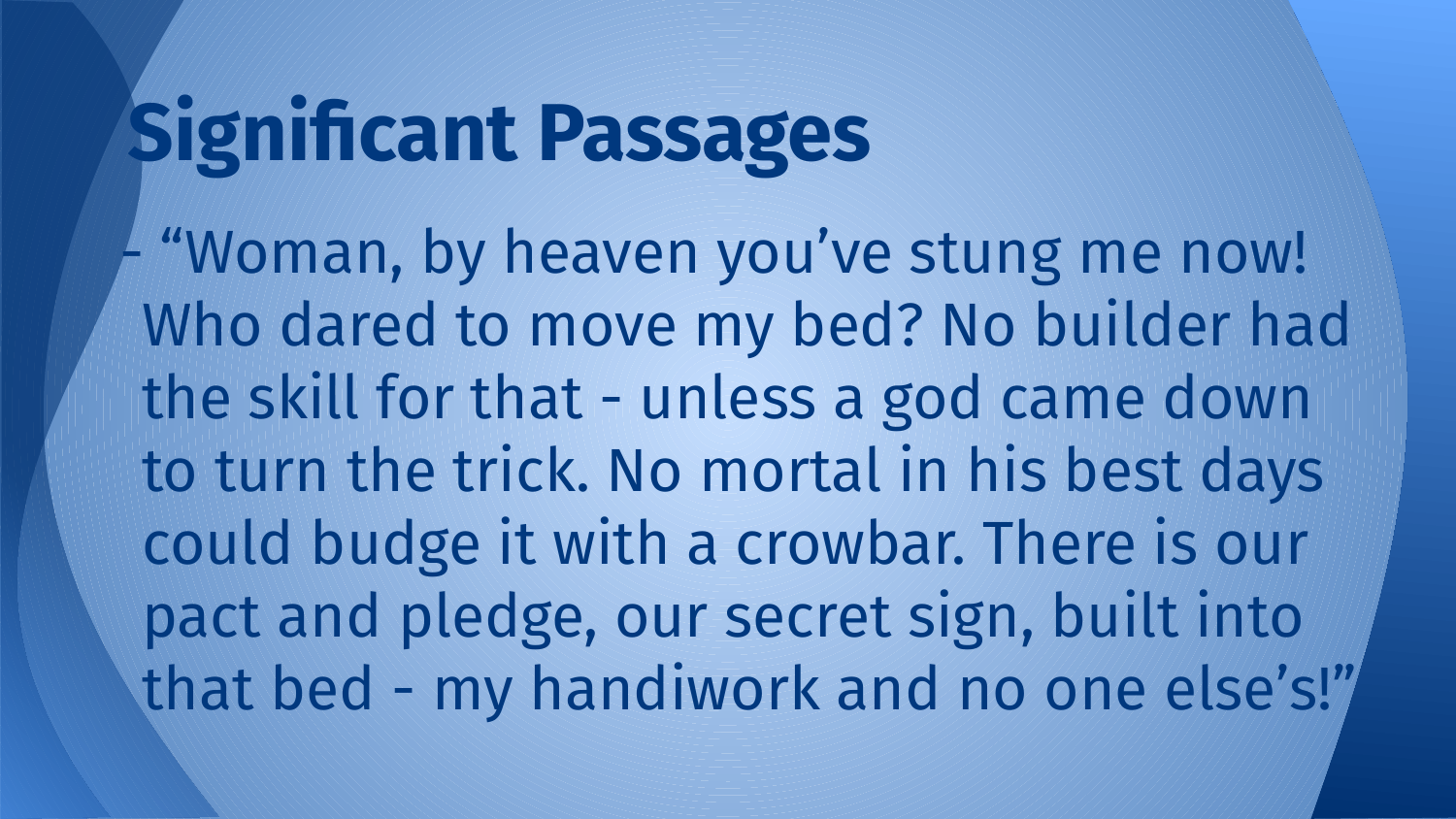

# Significant Passages
- “Woman, by heaven you’ve stung me now! Who dared to move my bed? No builder had the skill for that - unless a god came down to turn the trick. No mortal in his best days could budge it with a crowbar. There is our pact and pledge, our secret sign, built into that bed - my handiwork and no one else’s!”